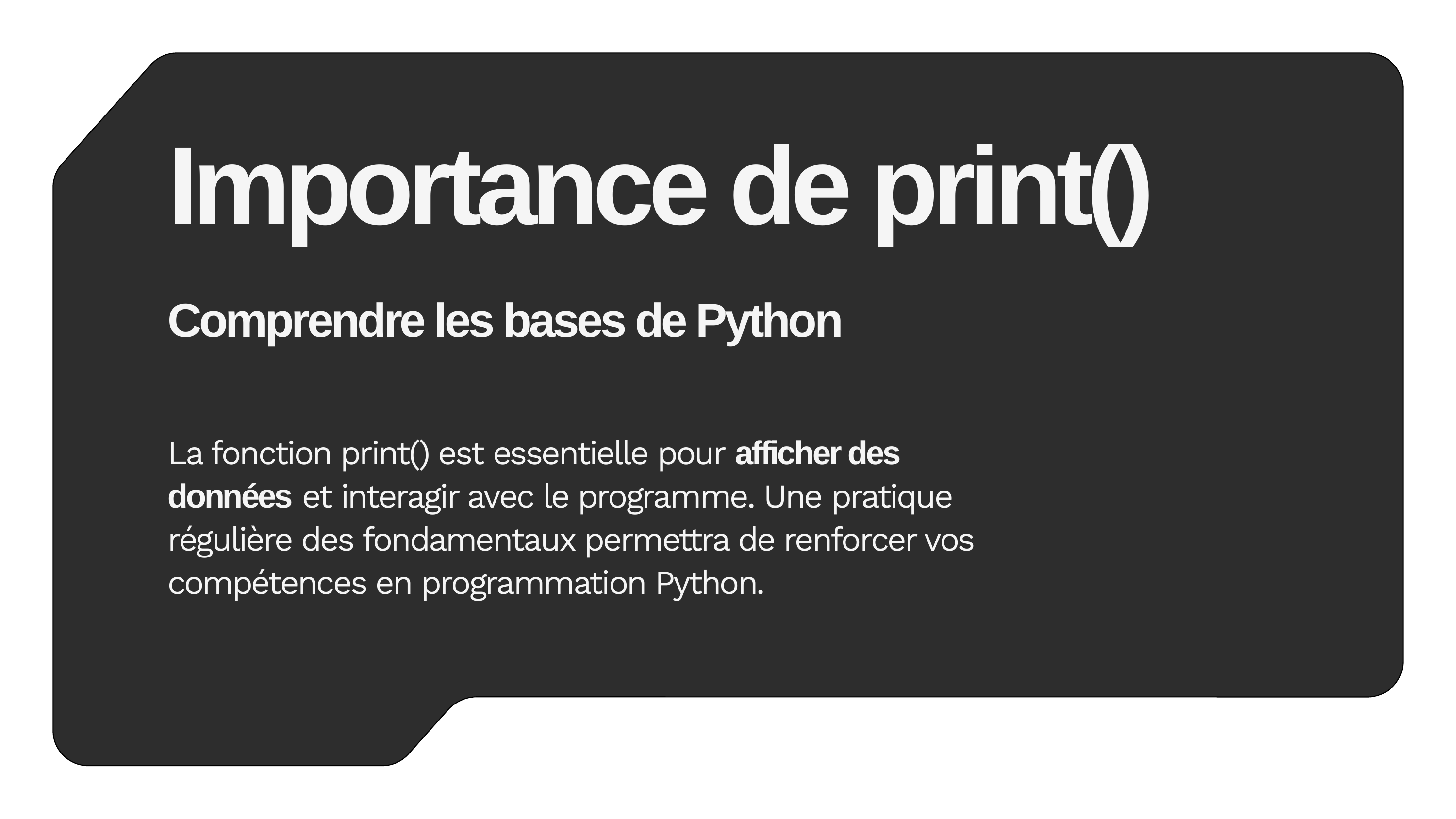

Importance de print()
Comprendre les bases de Python
La fonction print() est essentielle pour afficher des données et interagir avec le programme. Une pratique régulière des fondamentaux permettra de renforcer vos compétences en programmation Python.